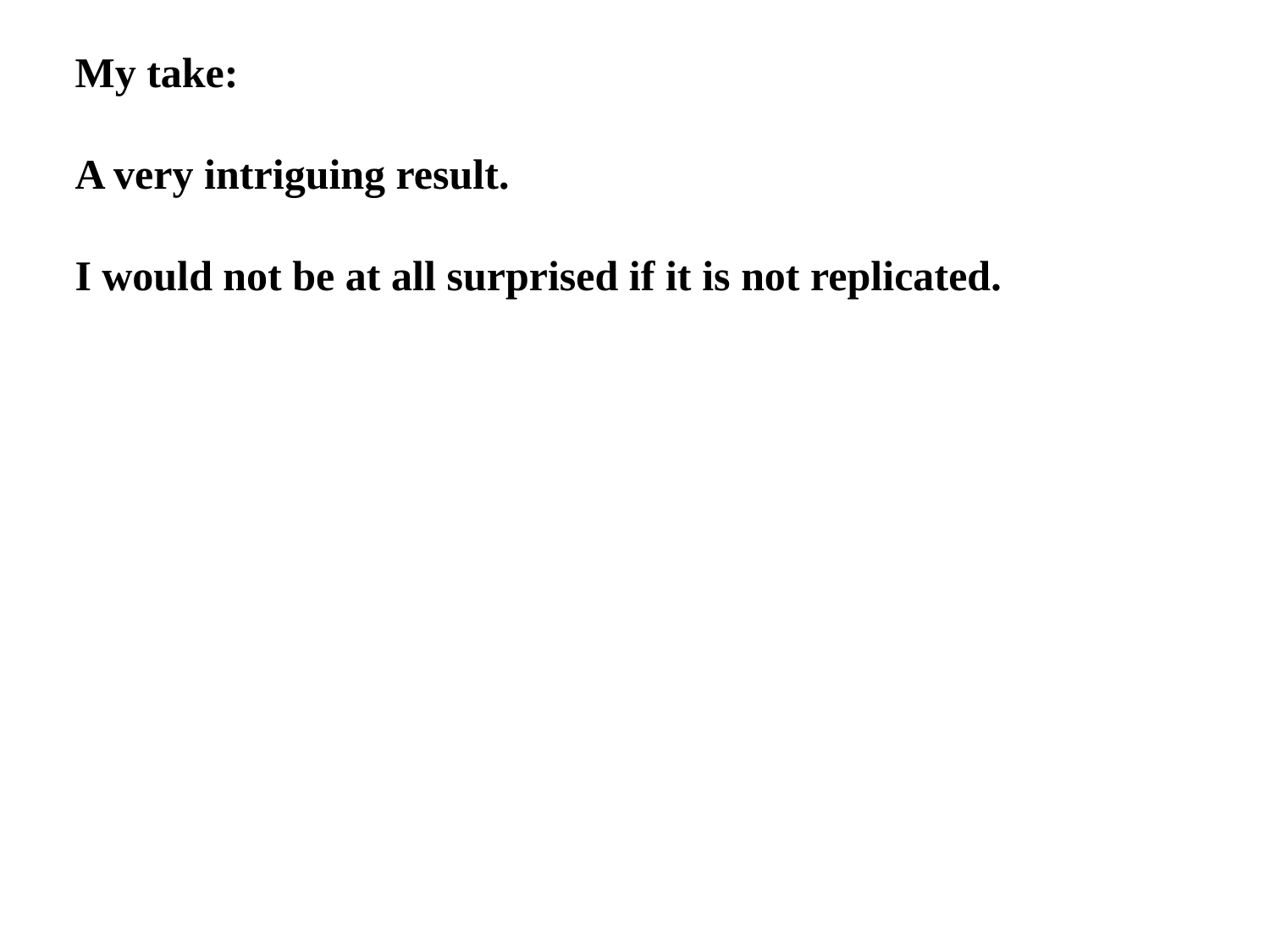

My take:

A very intriguing result.

I would not be at all surprised if it is not replicated.